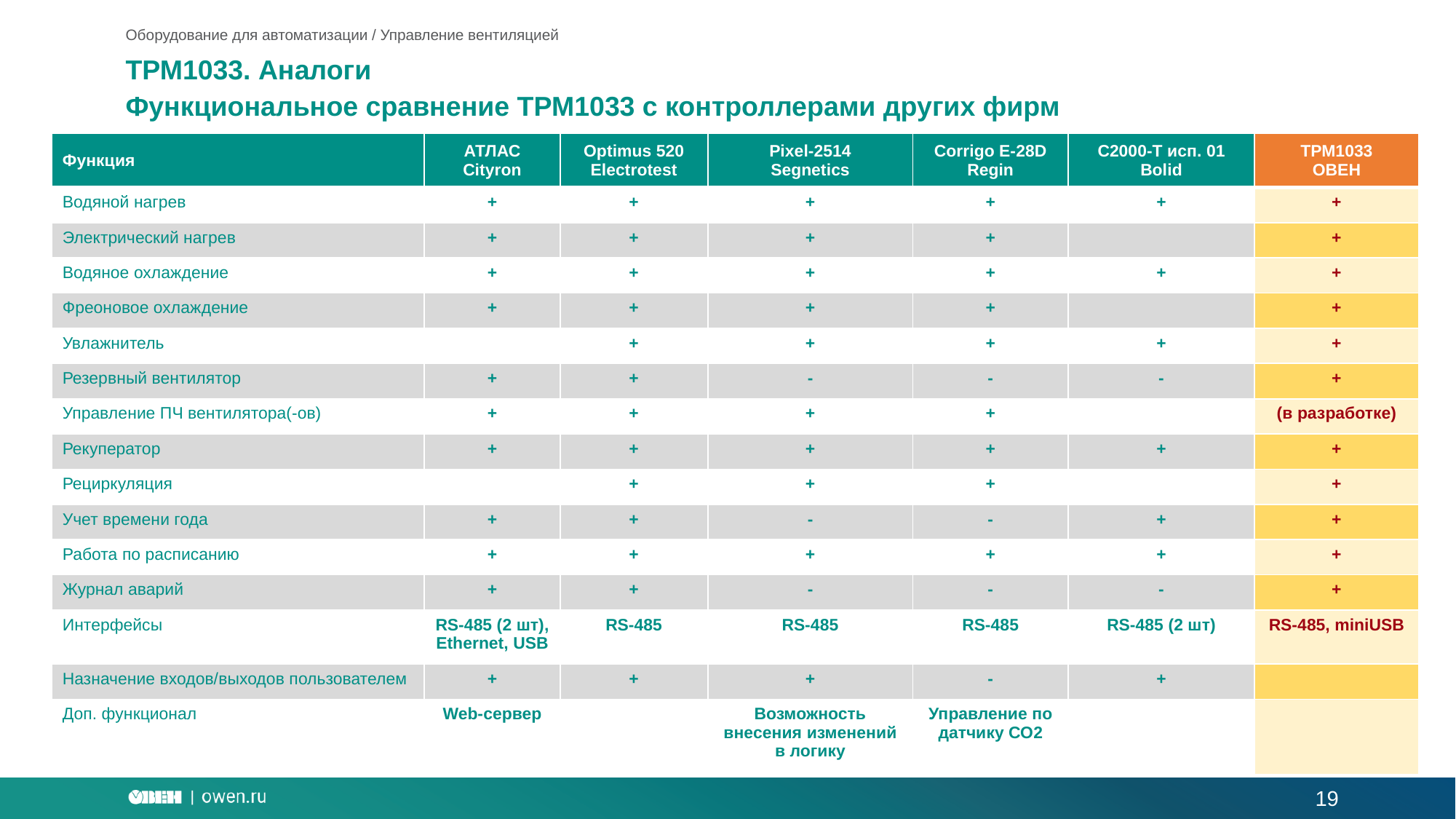

Оборудование для автоматизации / Управление вентиляцией
ТРМ1033. Аналоги
Функциональное сравнение ТРМ1033 с контроллерами других фирм
| Функция | АТЛАС Cityron | Optimus 520 Electrotest | Pixel-2514 Segnetics | Corrigo E-28D Regin | С2000-Т исп. 01 Bolid | ТРМ1033 ОВЕН |
| --- | --- | --- | --- | --- | --- | --- |
| Водяной нагрев | + | + | + | + | + | + |
| Электрический нагрев | + | + | + | + |  | + |
| Водяное охлаждение | + | + | + | + | + | + |
| Фреоновое охлаждение | + | + | + | + |  | + |
| Увлажнитель |  | + | + | + | + | + |
| Резервный вентилятор | + | + | - | - | - | + |
| Управление ПЧ вентилятора(-ов) | + | + | + | + |  | (в разработке) |
| Рекуператор | + | + | + | + | + | + |
| Рециркуляция |  | + | + | + |  | + |
| Учет времени года | + | + | - | - | + | + |
| Работа по расписанию | + | + | + | + | + | + |
| Журнал аварий | + | + | - | - | - | + |
| Интерфейсы | RS-485 (2 шт), Ethernet, USB | RS-485 | RS-485 | RS-485 | RS-485 (2 шт) | RS-485, miniUSB |
| Назначение входов/выходов пользователем | + | + | + | - | + |  |
| Доп. функционал | Web-сервер |  | Возможность внесения изменений в логику | Управление по датчику СО2 |  |  |